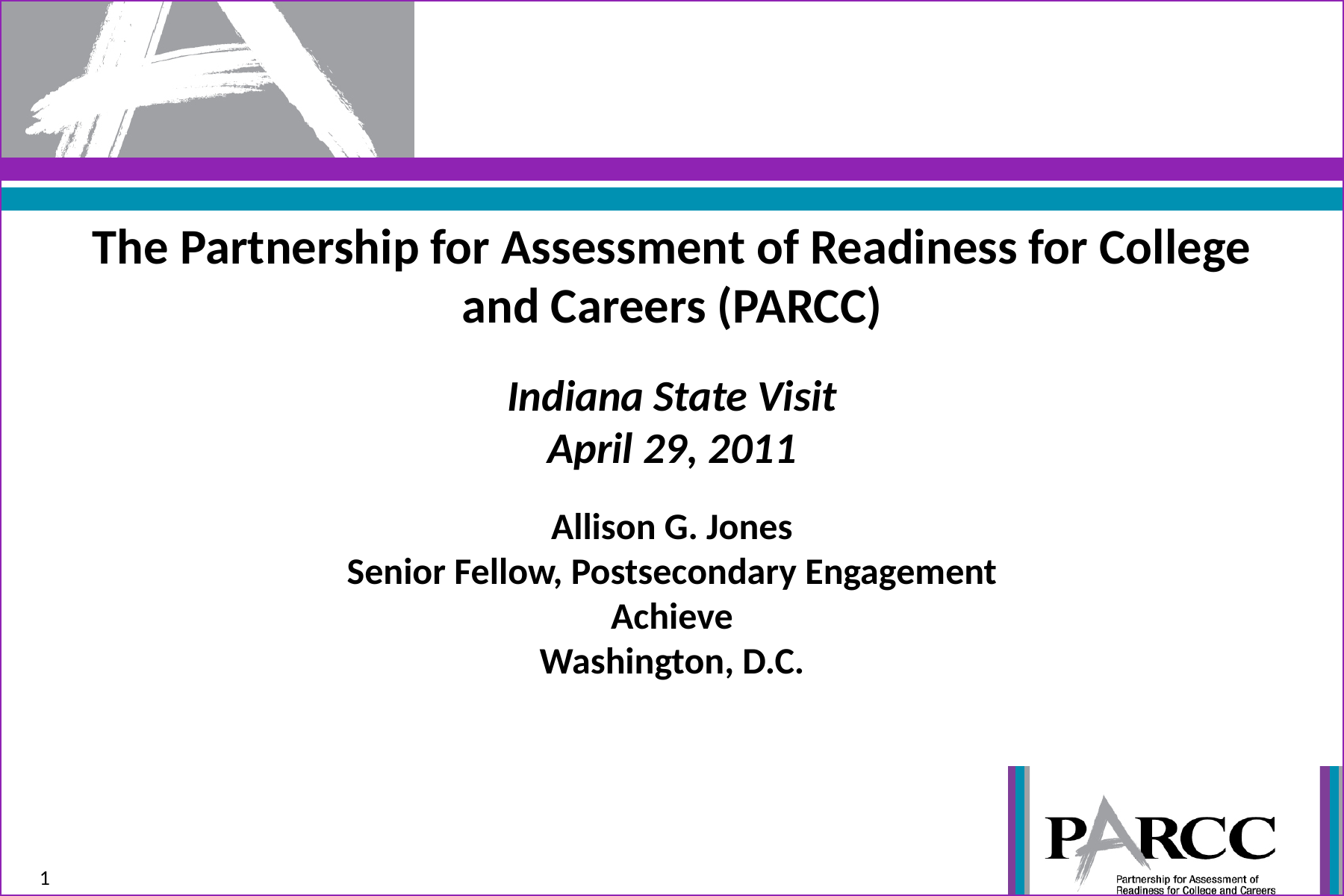

The Partnership for Assessment of Readiness for College and Careers (PARCC)

Indiana State Visit
April 29, 2011

Allison G. Jones
Senior Fellow, Postsecondary Engagement
Achieve
Washington, D.C.
1